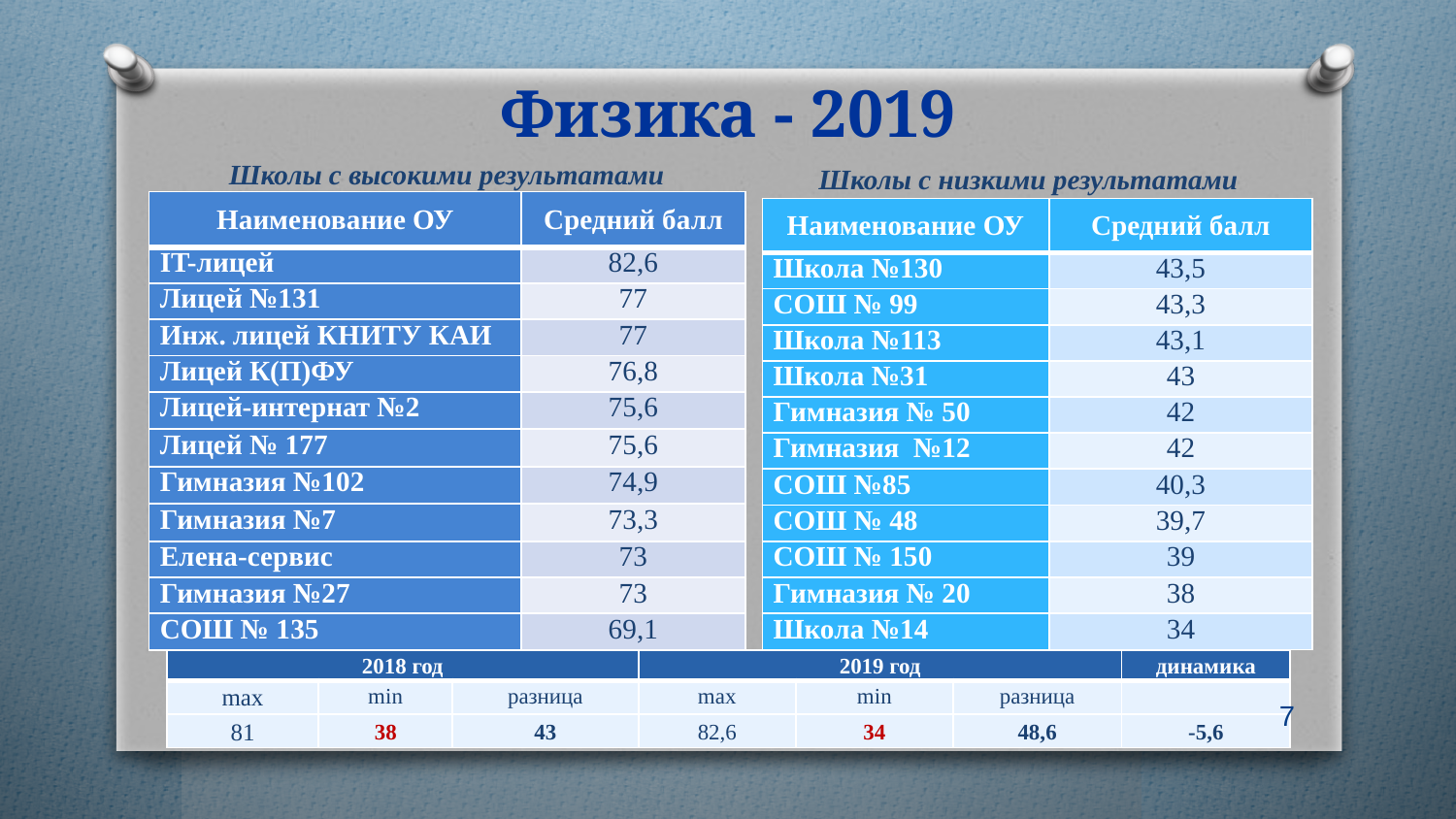

# Физика - 2019
Школы с высокими результатами
Школы с низкими результатами
| Наименование ОУ | Средний балл |
| --- | --- |
| IT-лицей | 82,6 |
| Лицей №131 | 77 |
| Инж. лицей КНИТУ КАИ | 77 |
| Лицей К(П)ФУ | 76,8 |
| Лицей-интернат №2 | 75,6 |
| Лицей № 177 | 75,6 |
| Гимназия №102 | 74,9 |
| Гимназия №7 | 73,3 |
| Елена-сервис | 73 |
| Гимназия №27 | 73 |
| СОШ № 135 | 69,1 |
| Наименование ОУ | Средний балл |
| --- | --- |
| Школа №130 | 43,5 |
| СОШ № 99 | 43,3 |
| Школа №113 | 43,1 |
| Школа №31 | 43 |
| Гимназия № 50 | 42 |
| Гимназия №12 | 42 |
| СОШ №85 | 40,3 |
| СОШ № 48 | 39,7 |
| СОШ № 150 | 39 |
| Гимназия № 20 | 38 |
| Школа №14 | 34 |
| 2018 год |  |  | 2019 год |  |  | динамика |
| --- | --- | --- | --- | --- | --- | --- |
| max | min | разница | max | min | разница |  |
| 81 | 38 | 43 | 82,6 | 34 | 48,6 | -5,6 |
7